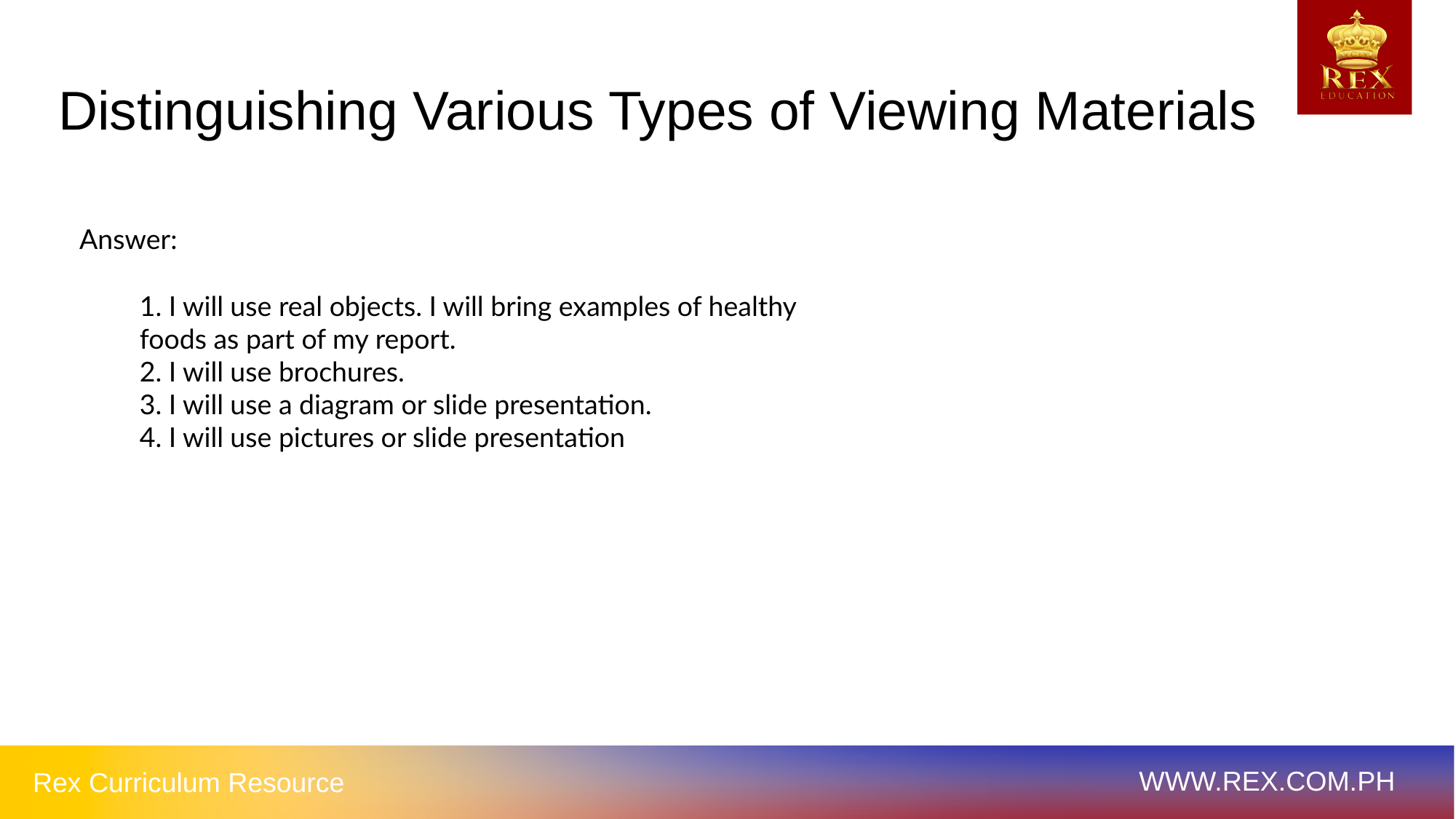

Distinguishing Various Types of Viewing Materials
Answer:
1. I will use real objects. I will bring examples of healthy foods as part of my report.
2. I will use brochures.
3. I will use a diagram or slide presentation.
4. I will use pictures or slide presentation